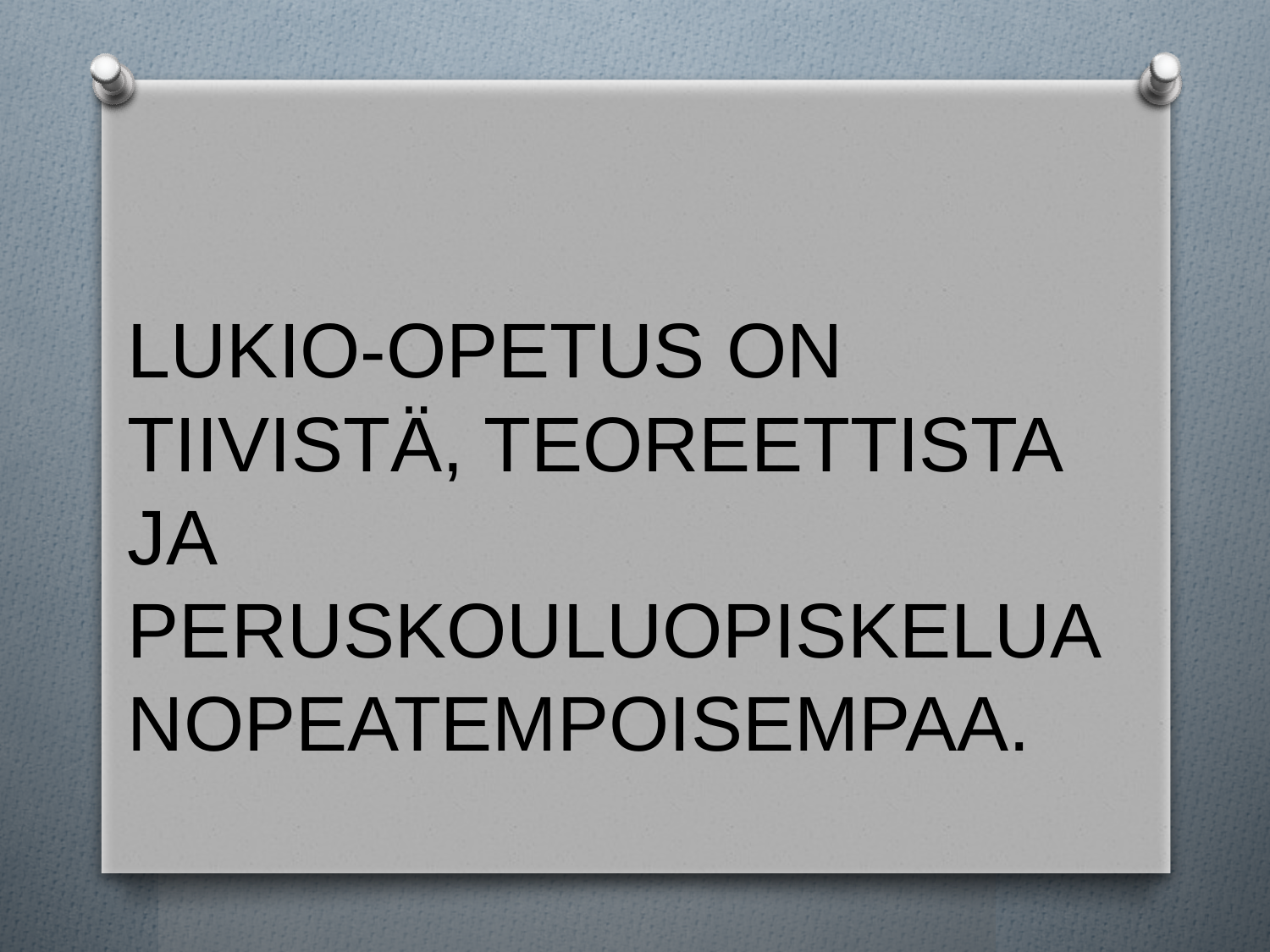

#
LUKIO-OPETUS ON TIIVISTÄ, TEOREETTISTA JA PERUSKOULUOPISKELUA NOPEATEMPOISEMPAA.